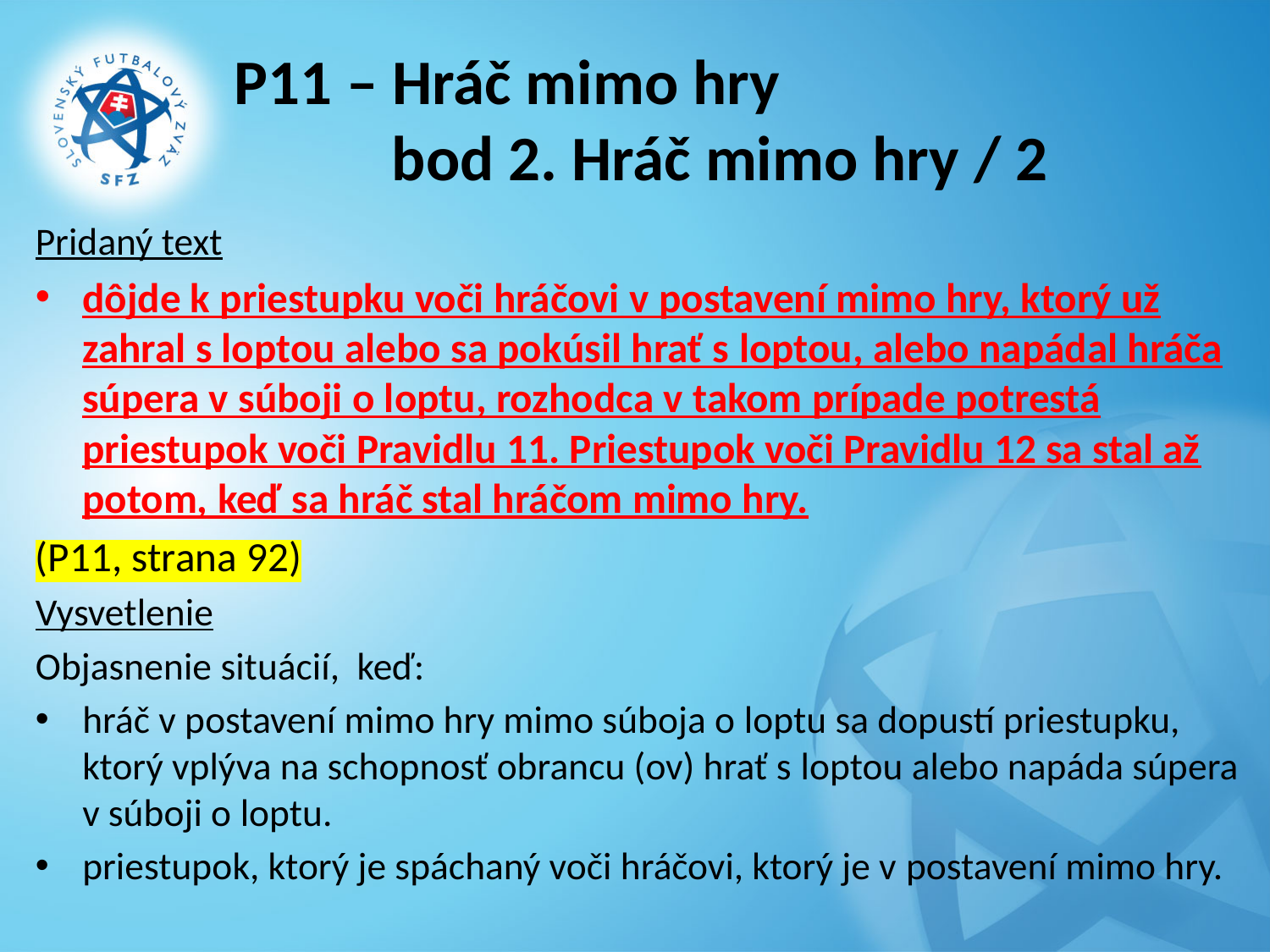

# P11 – Hráč mimo hry bod 2. Hráč mimo hry / 2
Pridaný text
dôjde k priestupku voči hráčovi v postavení mimo hry, ktorý už zahral s loptou alebo sa pokúsil hrať s loptou, alebo napádal hráča súpera v súboji o loptu, rozhodca v takom prípade potrestá priestupok voči Pravidlu 11. Priestupok voči Pravidlu 12 sa stal až potom, keď sa hráč stal hráčom mimo hry.
(P11, strana 92)
Vysvetlenie
Objasnenie situácií,  keď:
hráč v postavení mimo hry mimo súboja o loptu sa dopustí priestupku, ktorý vplýva na schopnosť obrancu (ov) hrať s loptou alebo napáda súpera v súboji o loptu.
priestupok, ktorý je spáchaný voči hráčovi, ktorý je v postavení mimo hry.